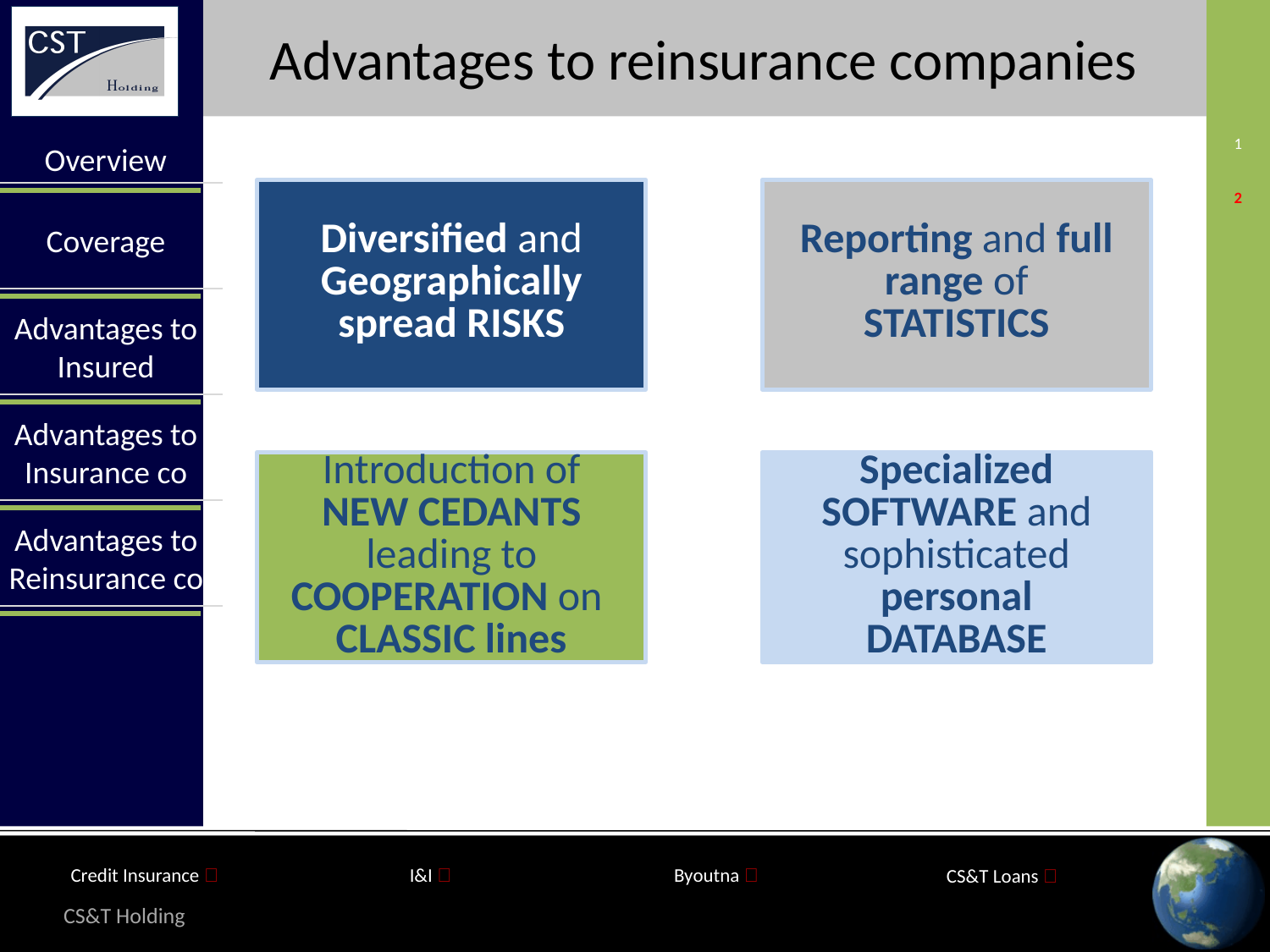

Advantages to reinsurance companies

1
Overview
2
Diversified and Geographically spread risks
Reporting and full range of statistics
Introduction of new cedAntS leading to cooperation on  CLASSIC lines
Specialized software and sophisticated personal database
Coverage
Advantages to Insured
Advantages to Insurance co
Advantages to Reinsurance co